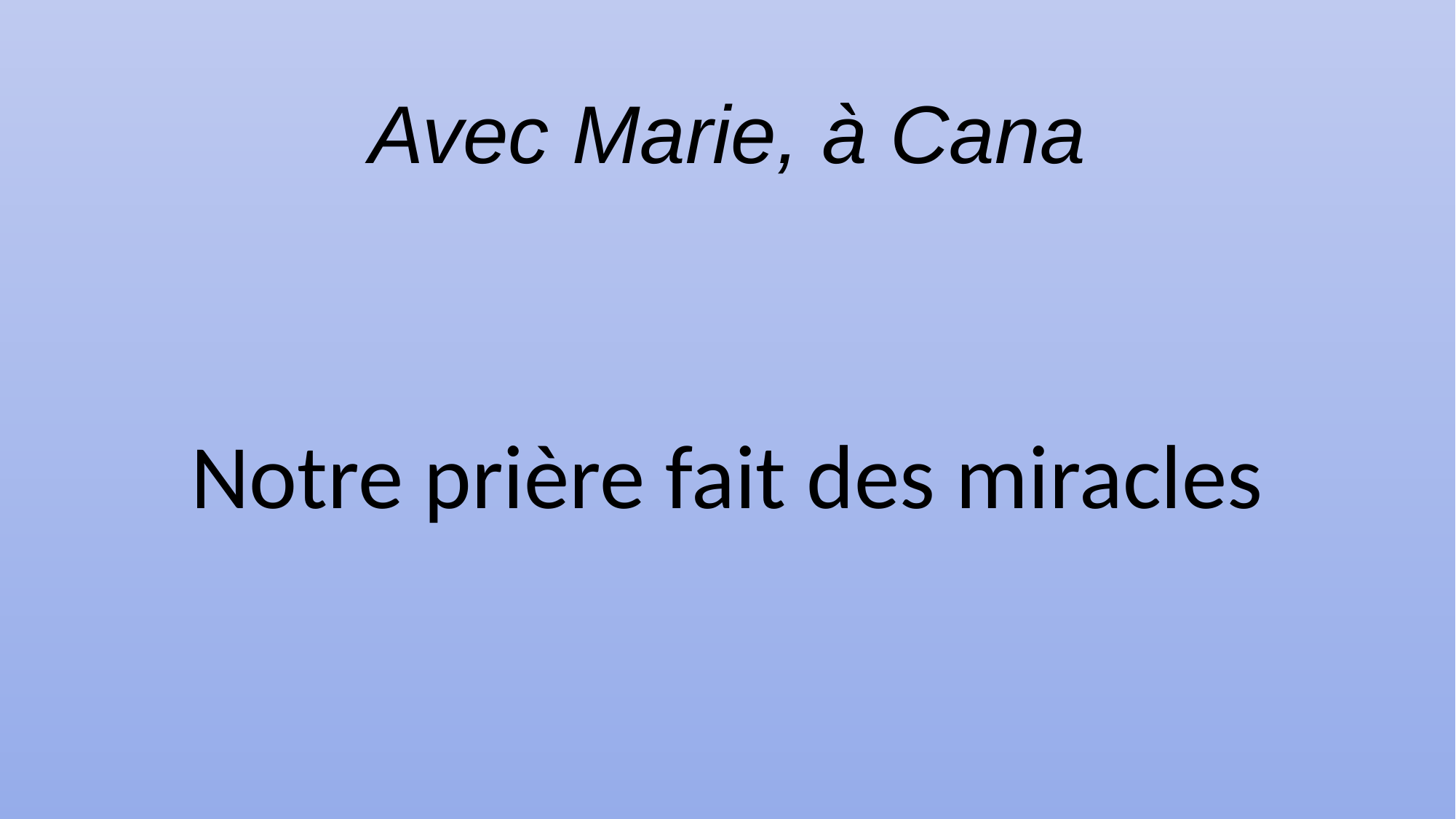

Avec Marie, à Cana
Notre prière fait des miracles